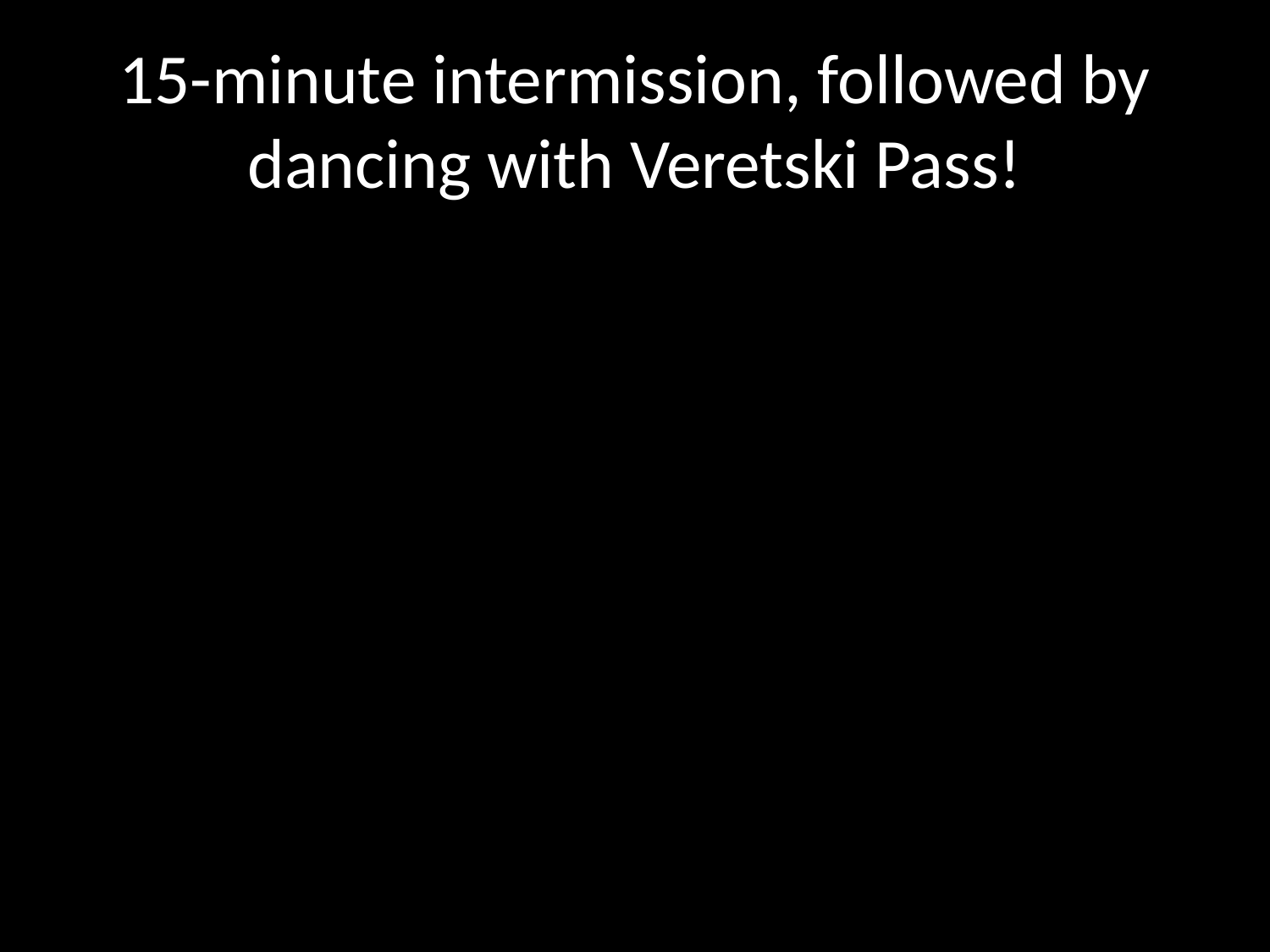

# 15-minute intermission, followed by dancing with Veretski Pass!